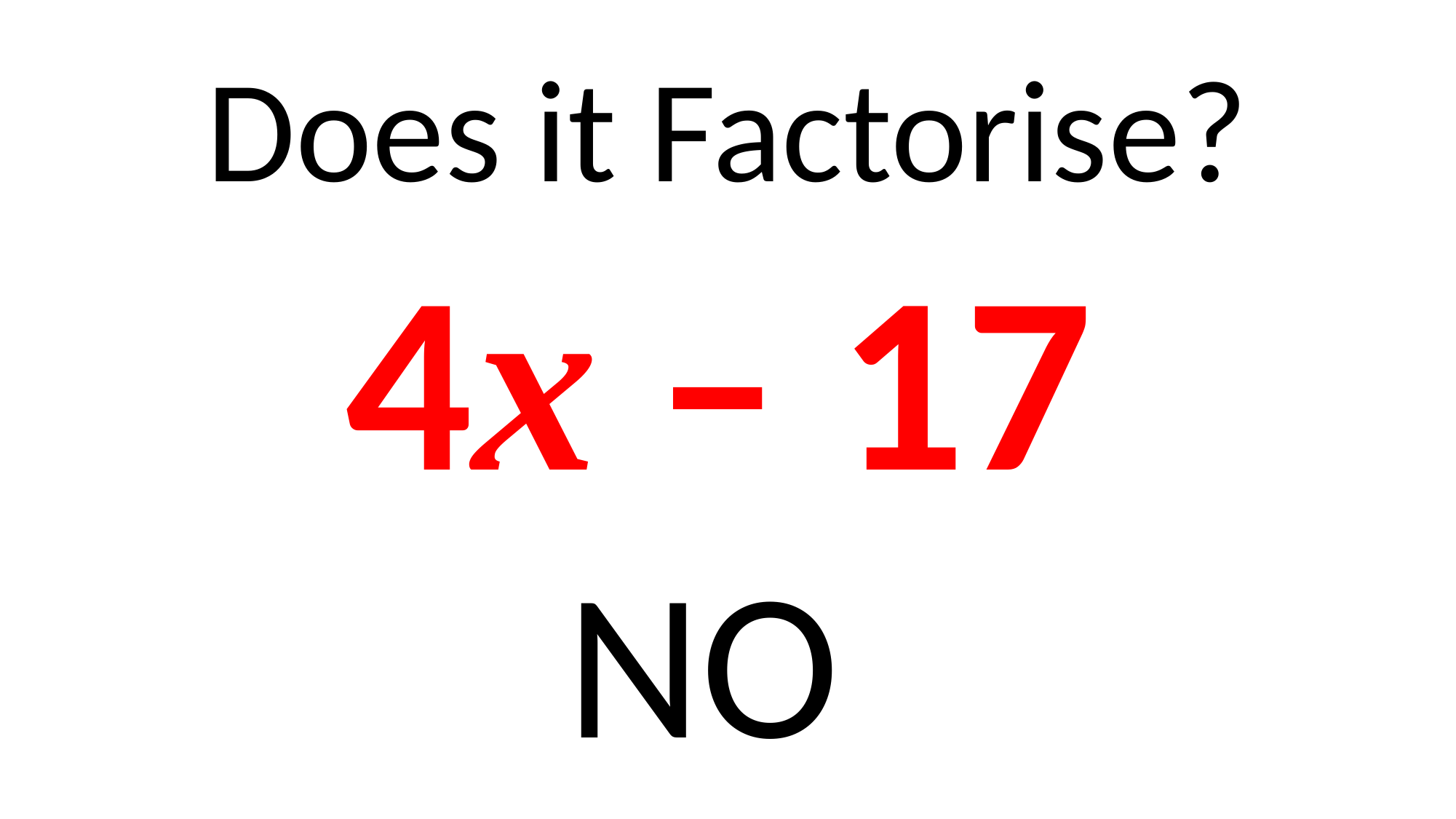

Does it Factorise?
4x – 17
NO